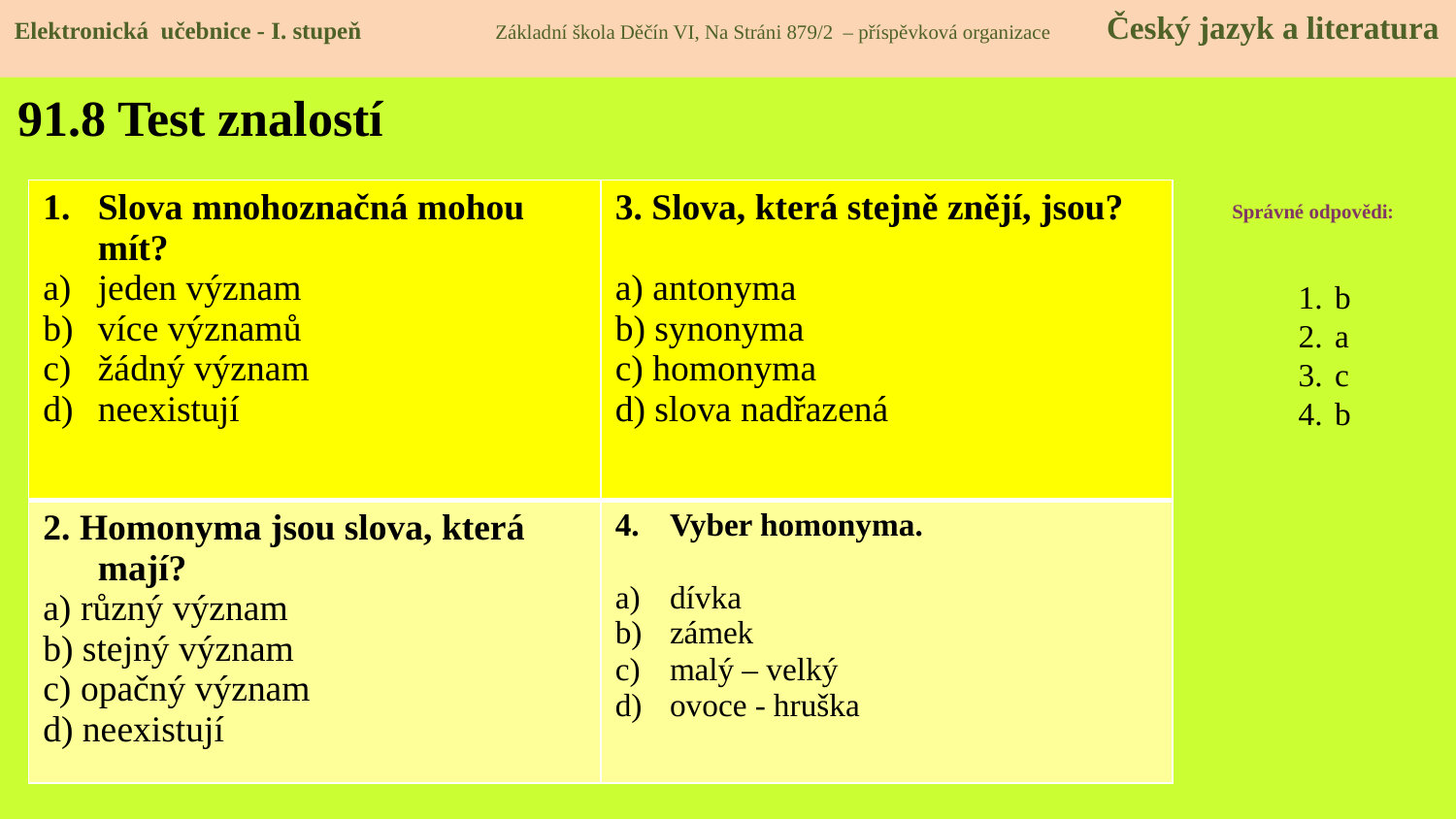

Elektronická  učebnice - I. stupeň                      Základní škola Děčín VI, Na Stráni 879/2  – příspěvková organizace           Český jazyk a literatura

# 91.8 Test znalostí
| Slova mnohoznačná mohou mít? jeden význam více významů žádný význam neexistují | 3. Slova, která stejně znějí, jsou? a) antonyma b) synonyma c) homonyma d) slova nadřazená |
| --- | --- |
| 2. Homonyma jsou slova, která mají? a) různý význam b) stejný význam c) opačný význam d) neexistují | Vyber homonyma. dívka zámek malý – velký ovoce - hruška |
Správné odpovědi:

b
a
c
b